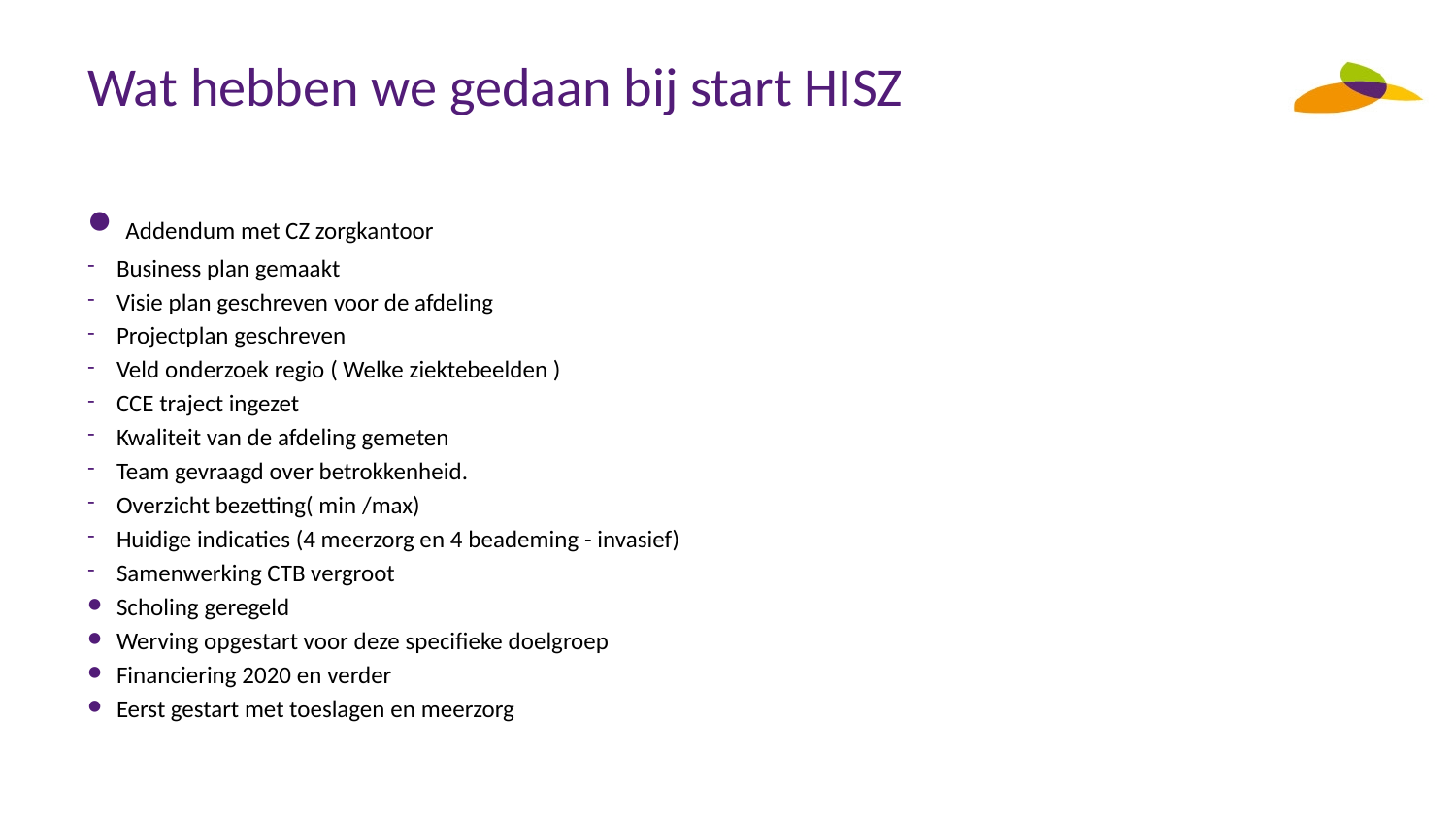

# Wat hebben we gedaan bij start HISZ
 Addendum met CZ zorgkantoor
Business plan gemaakt
Visie plan geschreven voor de afdeling
Projectplan geschreven
Veld onderzoek regio ( Welke ziektebeelden )
CCE traject ingezet
Kwaliteit van de afdeling gemeten
Team gevraagd over betrokkenheid.
Overzicht bezetting( min /max)
Huidige indicaties (4 meerzorg en 4 beademing - invasief)
Samenwerking CTB vergroot
Scholing geregeld
Werving opgestart voor deze specifieke doelgroep
Financiering 2020 en verder
Eerst gestart met toeslagen en meerzorg